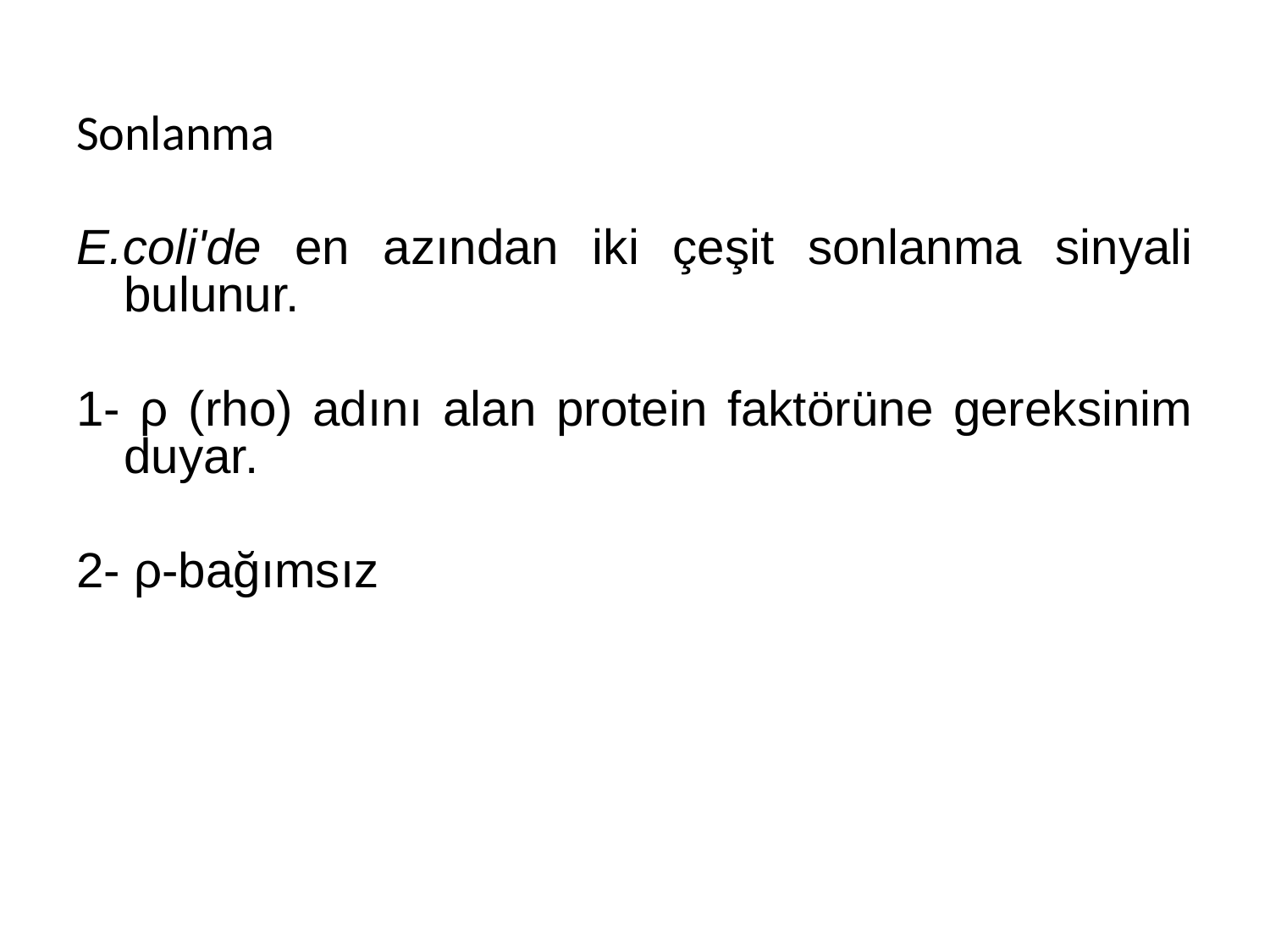

Sonlanma

E.coli'de en azından iki çeşit sonlanma sinyali bulunur.

1- ρ (rho) adını alan protein faktörüne gereksinim duyar.

2- ρ-bağımsız